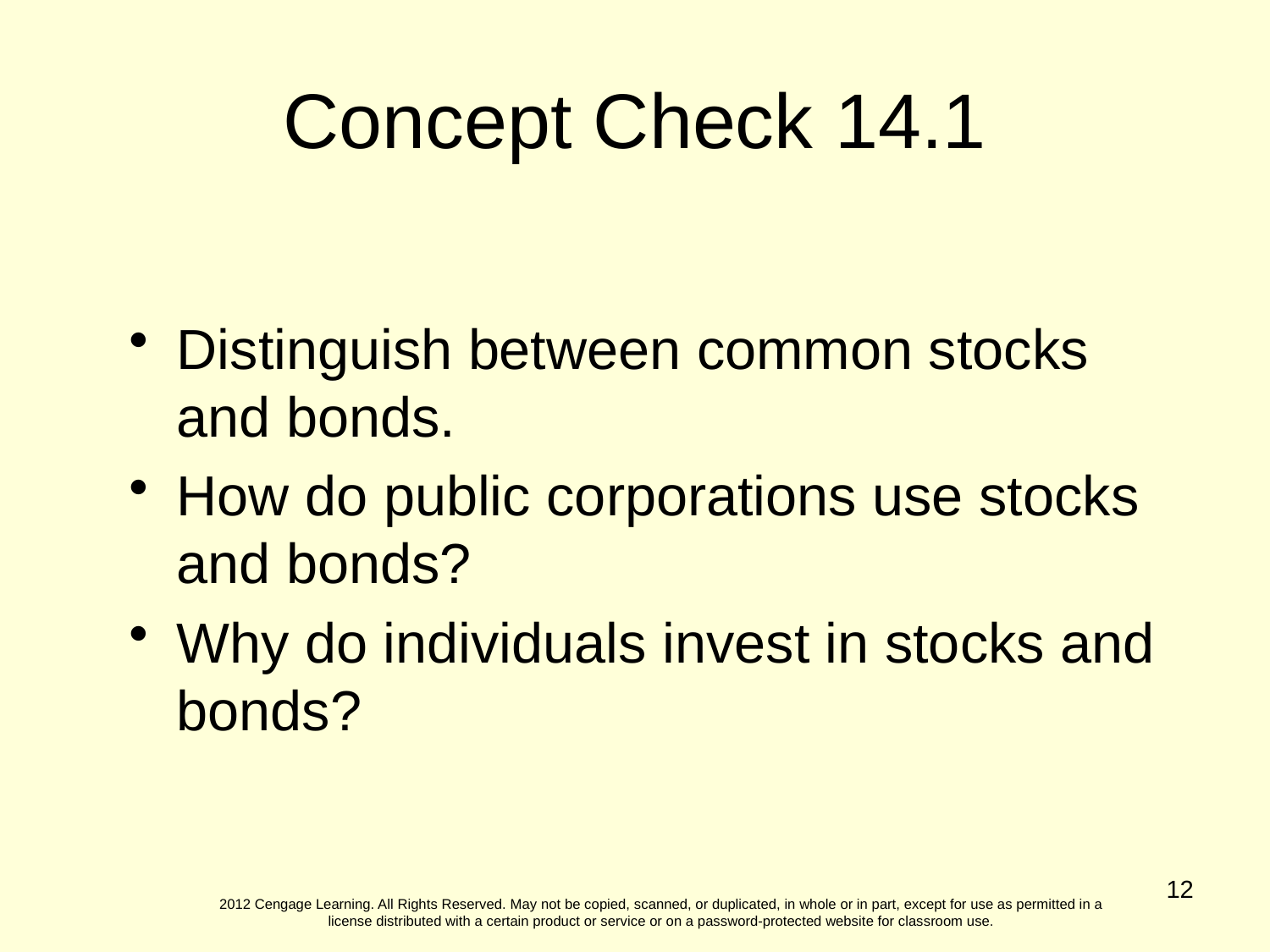

Concept Check 14.1
Distinguish between common stocks and bonds.
How do public corporations use stocks and bonds?
Why do individuals invest in stocks and bonds?
12
2012 Cengage Learning. All Rights Reserved. May not be copied, scanned, or duplicated, in whole or in part, except for use as permitted in a license distributed with a certain product or service or on a password-protected website for classroom use.